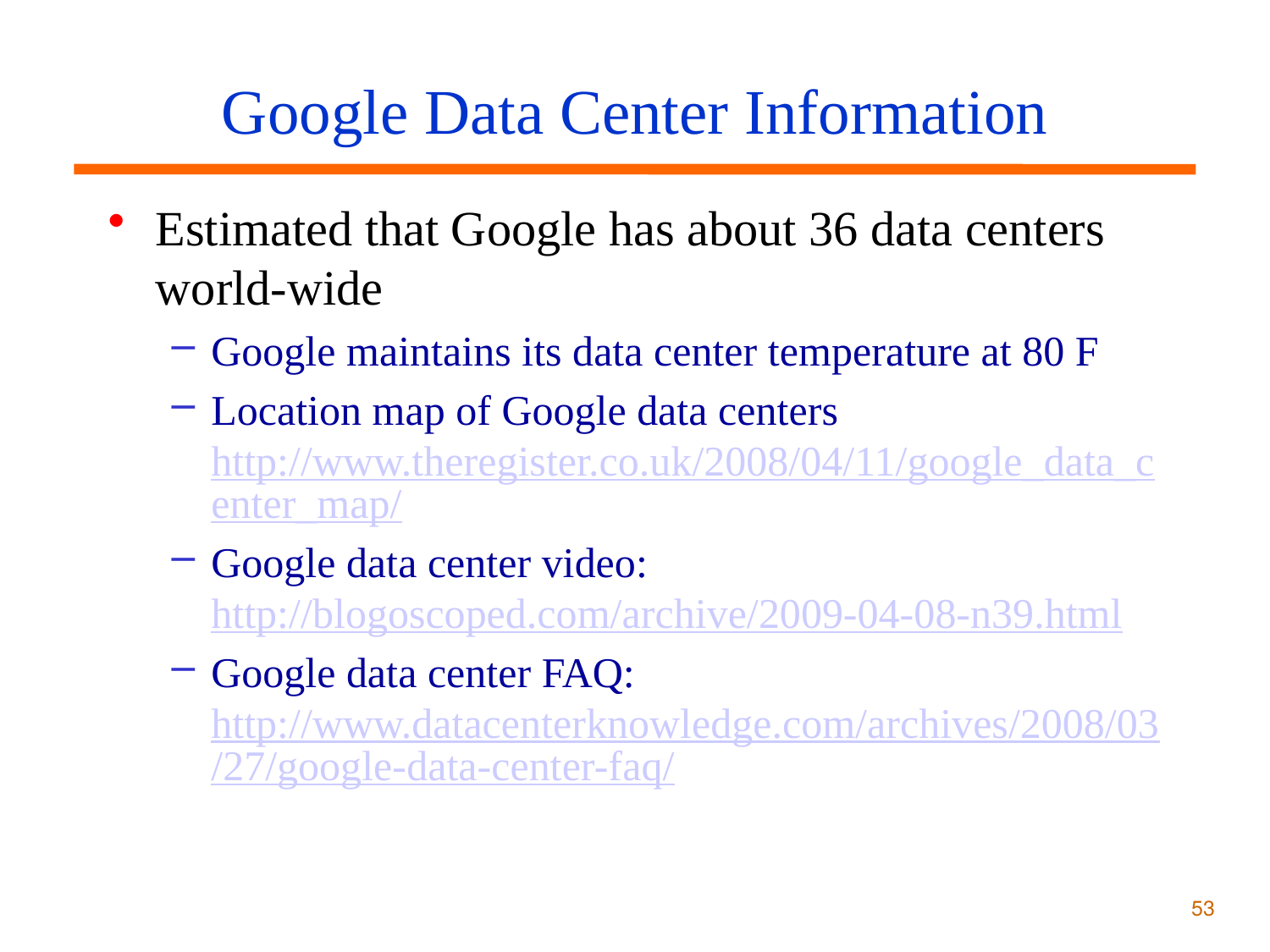

# Google Data Center Information
Estimated that Google has about 36 data centers world-wide
Google maintains its data center temperature at 80 F
Location map of Google data centers http://www.theregister.co.uk/2008/04/11/google_data_center_map/
Google data center video: http://blogoscoped.com/archive/2009-04-08-n39.html
Google data center FAQ: http://www.datacenterknowledge.com/archives/2008/03/27/google-data-center-faq/

53